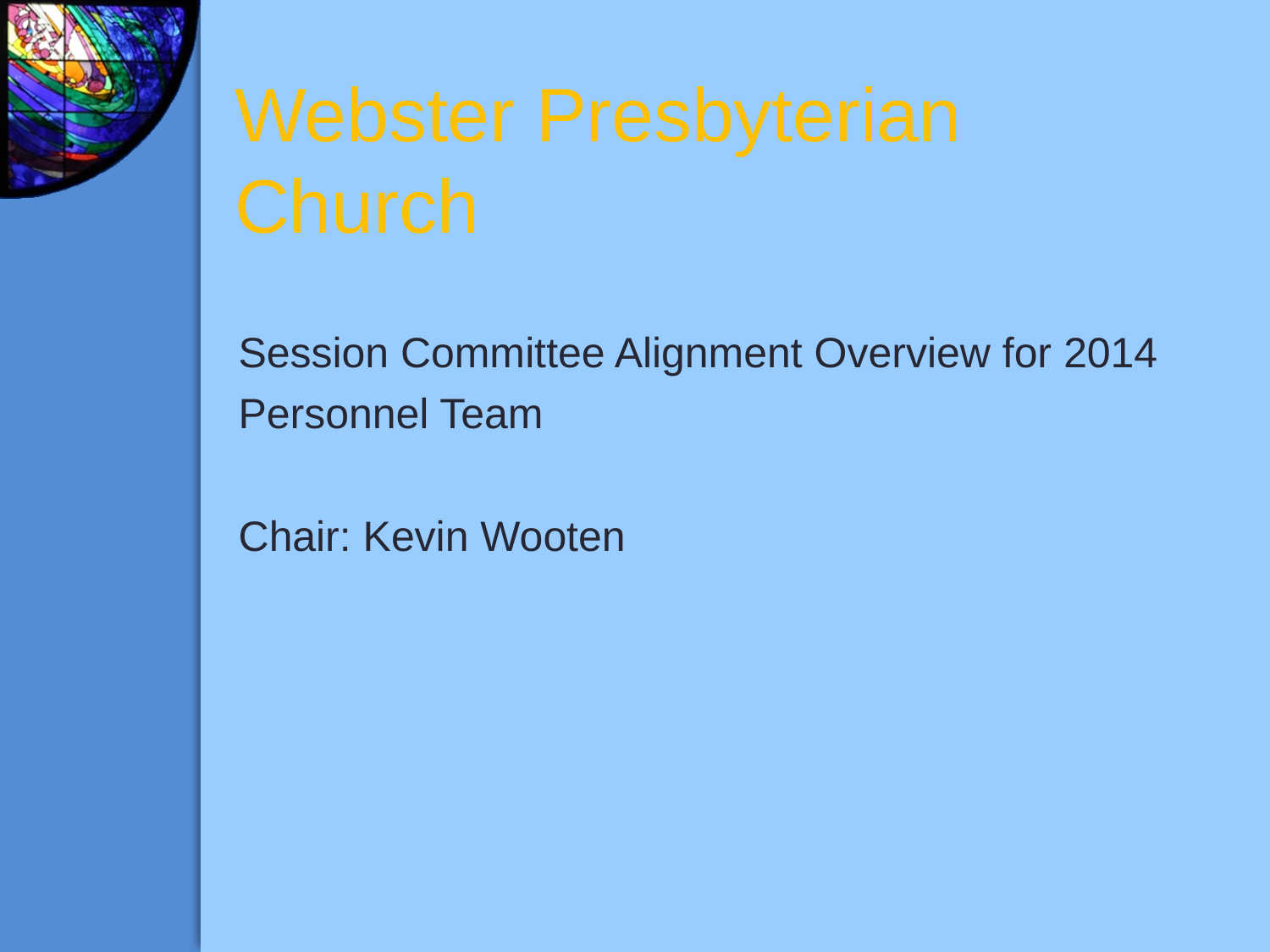

# Webster Presbyterian Church
Session Committee Alignment Overview for 2014
Personnel Team

Chair: Kevin Wooten